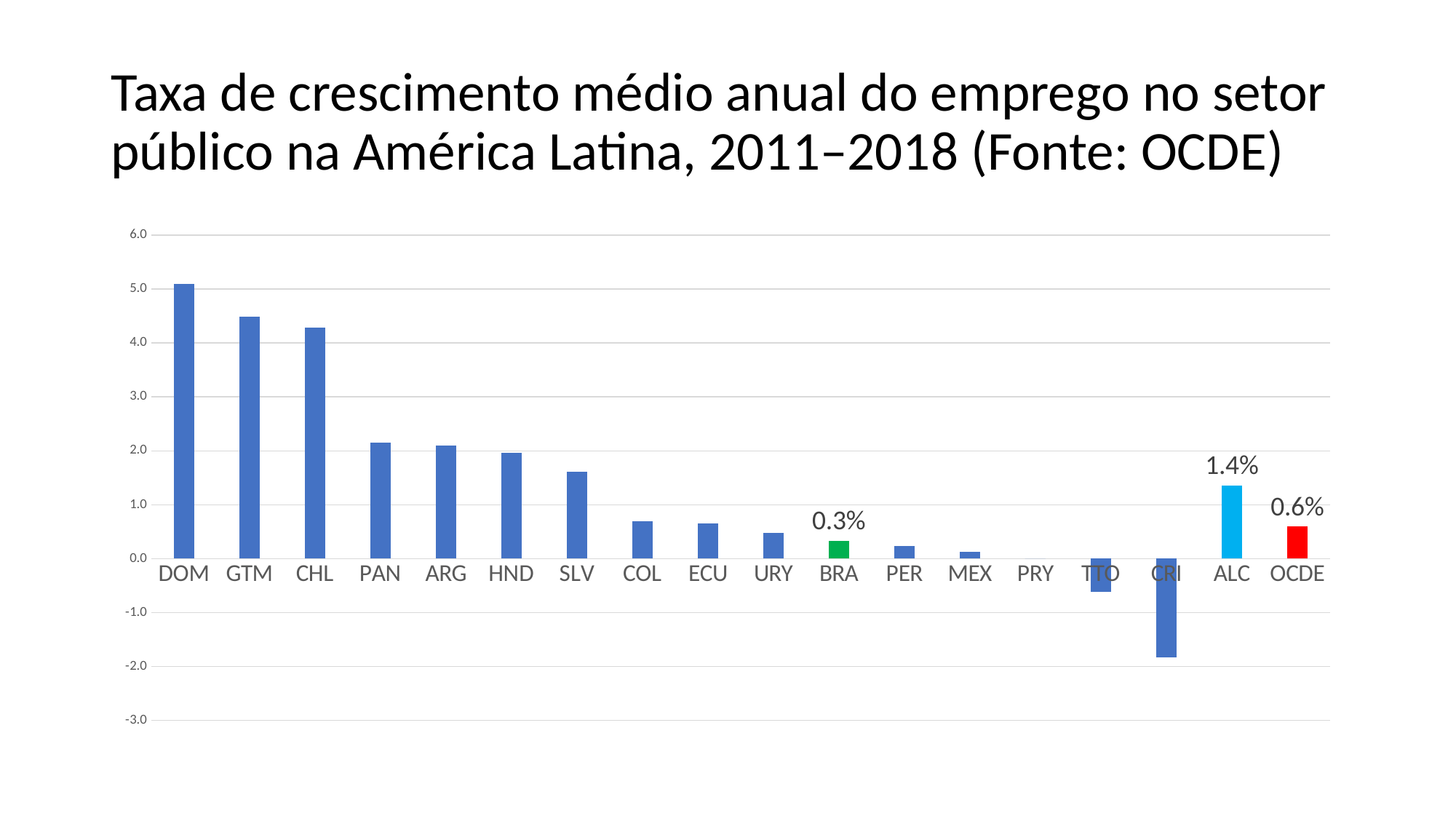

# Taxa de crescimento médio anual do emprego no setor público na América Latina, 2011–2018 (Fonte: OCDE)

### Chart

| Category | 2011-18 |
|---|---|
| DOM | 5.0973429307849205 |
| GTM | 4.494236850579103 |
| CHL | 4.279395466964853 |
| PAN | 2.1476697564320135 |
| ARG | 2.100869135367045 |
| HND | 1.961207236812279 |
| SLV | 1.6134374940955043 |
| COL | 0.6994370600100108 |
| ECU | 0.6590927083564013 |
| URY | 0.47538451826483197 |
| BRA | 0.32881823745285477 |
| PER | 0.2296773927932927 |
| MEX | 0.12037863864908793 |
| PRY | 0.0 |
| TTO | -0.6173311447619012 |
| CRI | -1.8305354753723968 |
| ALC | 1.3599425504017435 |
| OCDE | 0.5945792423210069 |